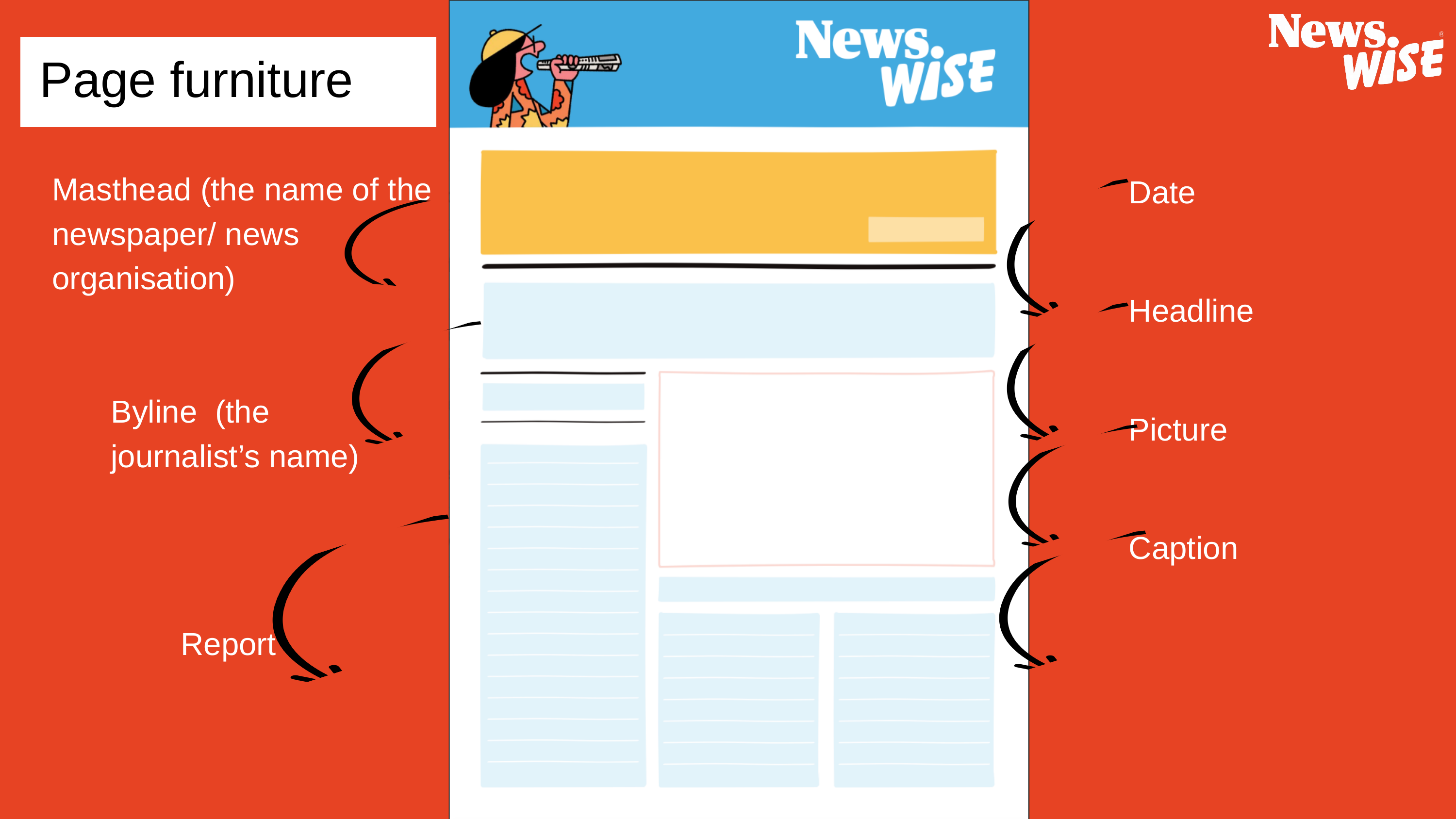

Page furniture
Masthead (the name of the newspaper/ news organisation)

Date

Headline

Byline  (the journalist’s name)
Picture

Caption
Report